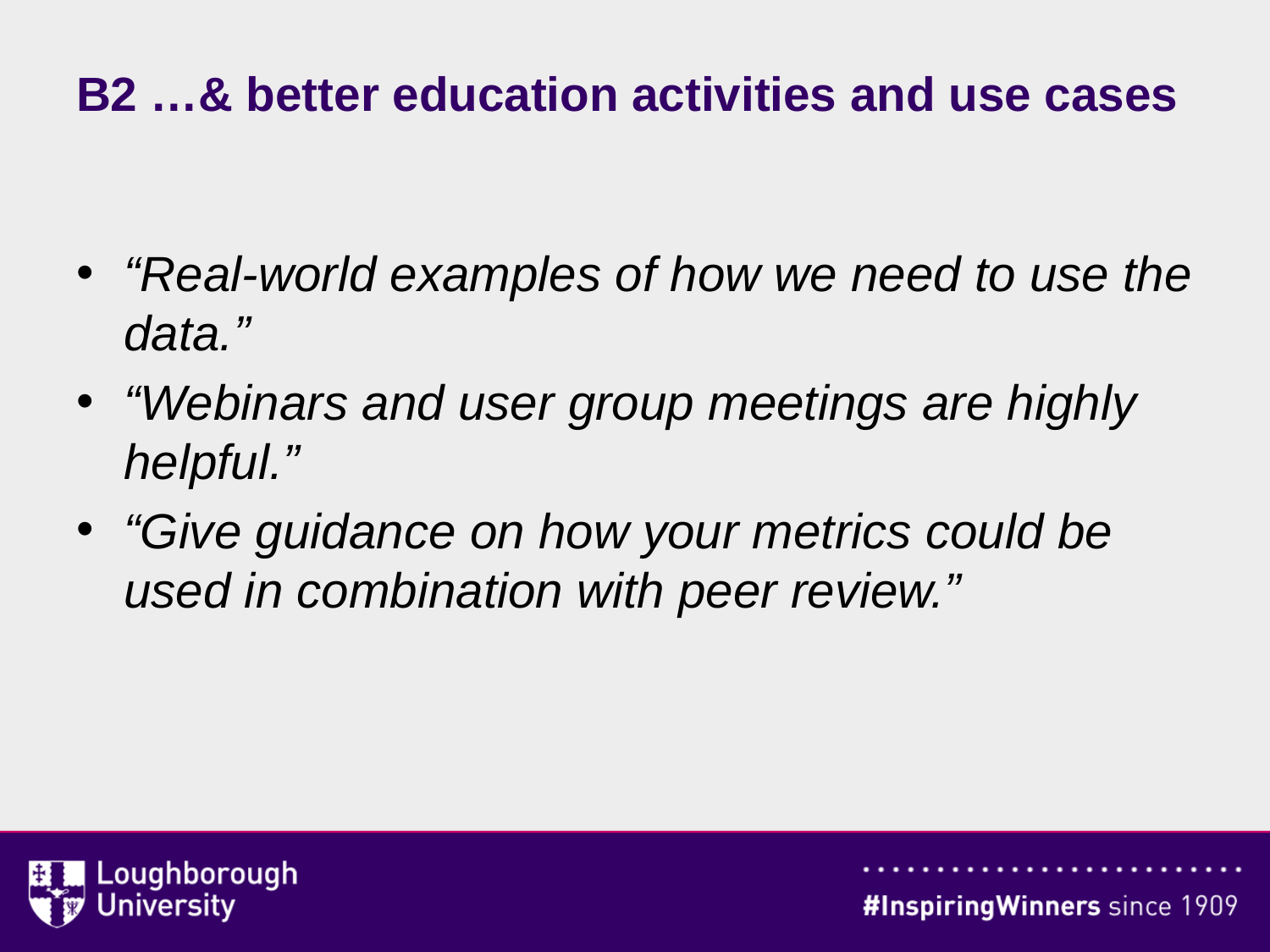

# B2 …& better education activities and use cases
“Real-world examples of how we need to use the data.”
“Webinars and user group meetings are highly helpful.”
“Give guidance on how your metrics could be used in combination with peer review.”